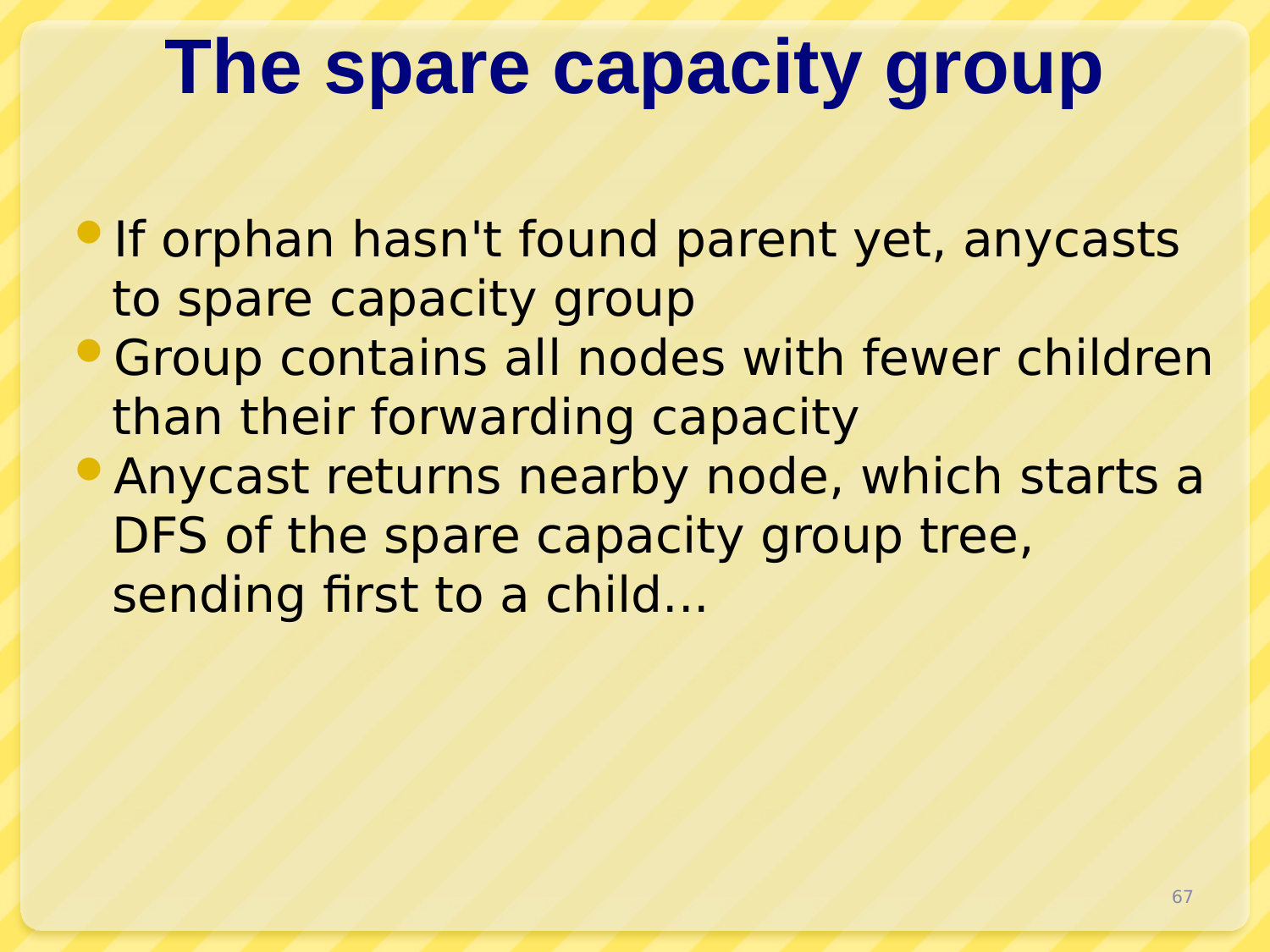

# The spare capacity group
If orphan hasn't found parent yet, anycasts to spare capacity group
Group contains all nodes with fewer children than their forwarding capacity
Anycast returns nearby node, which starts a DFS of the spare capacity group tree, sending first to a child...
67